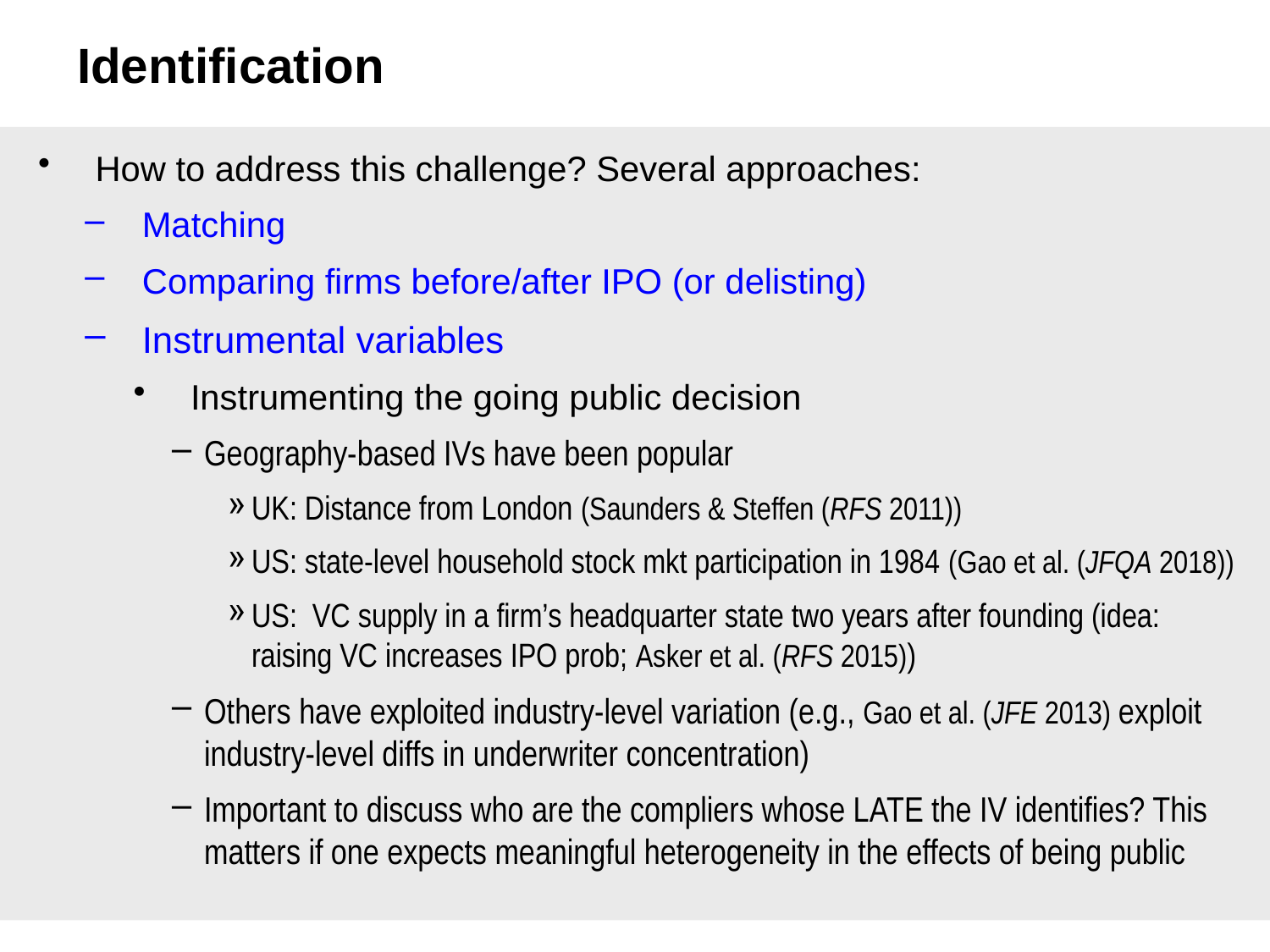

# Identification
How to address this challenge? Several approaches:
Matching
Comparing firms before/after IPO (or delisting)
Instrumental variables
Instrumenting the going public decision
Geography-based IVs have been popular
UK: Distance from London (Saunders & Steffen (RFS 2011))
US: state-level household stock mkt participation in 1984 (Gao et al. (JFQA 2018))
US:  VC supply in a firm’s headquarter state two years after founding (idea: raising VC increases IPO prob; Asker et al. (RFS 2015))
Others have exploited industry-level variation (e.g., Gao et al. (JFE 2013) exploit industry-level diffs in underwriter concentration)
Important to discuss who are the compliers whose LATE the IV identifies? This matters if one expects meaningful heterogeneity in the effects of being public